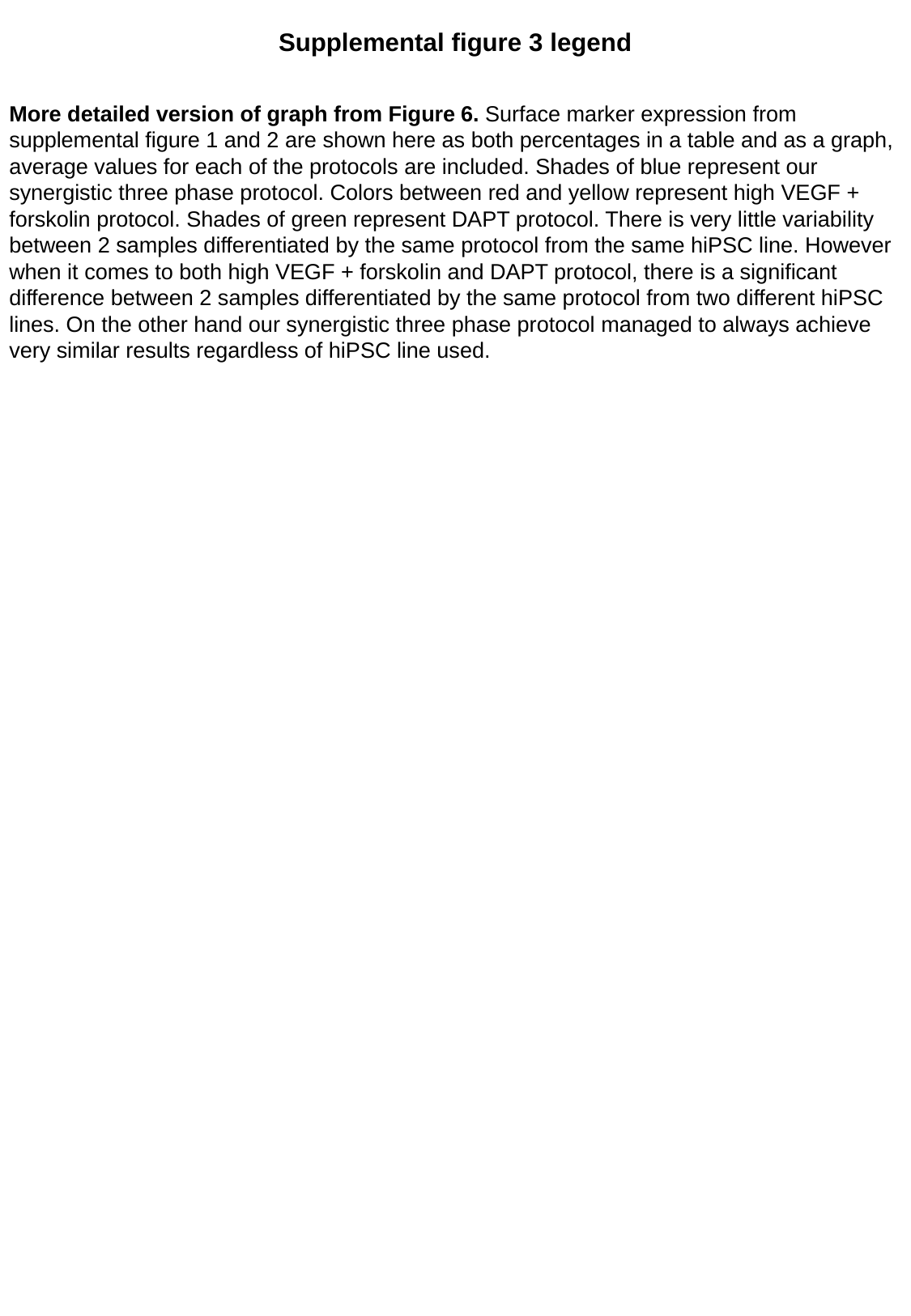

Supplemental figure 3 legend
More detailed version of graph from Figure 6. Surface marker expression from supplemental figure 1 and 2 are shown here as both percentages in a table and as a graph, average values for each of the protocols are included. Shades of blue represent our synergistic three phase protocol. Colors between red and yellow represent high VEGF + forskolin protocol. Shades of green represent DAPT protocol. There is very little variability between 2 samples differentiated by the same protocol from the same hiPSC line. However when it comes to both high VEGF + forskolin and DAPT protocol, there is a significant difference between 2 samples differentiated by the same protocol from two different hiPSC lines. On the other hand our synergistic three phase protocol managed to always achieve very similar results regardless of hiPSC line used.